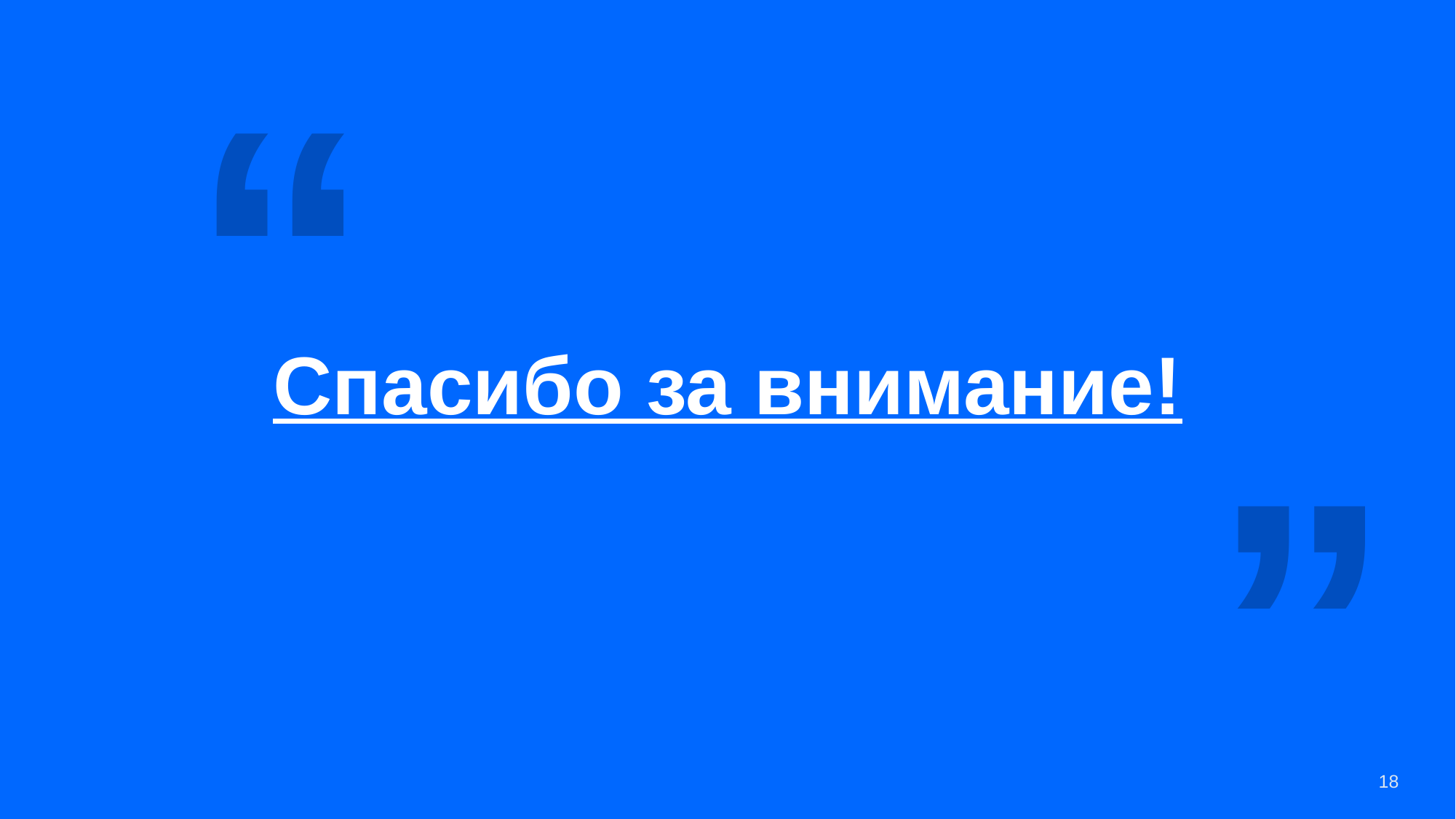

“
# Спасибо за внимание!
”
18